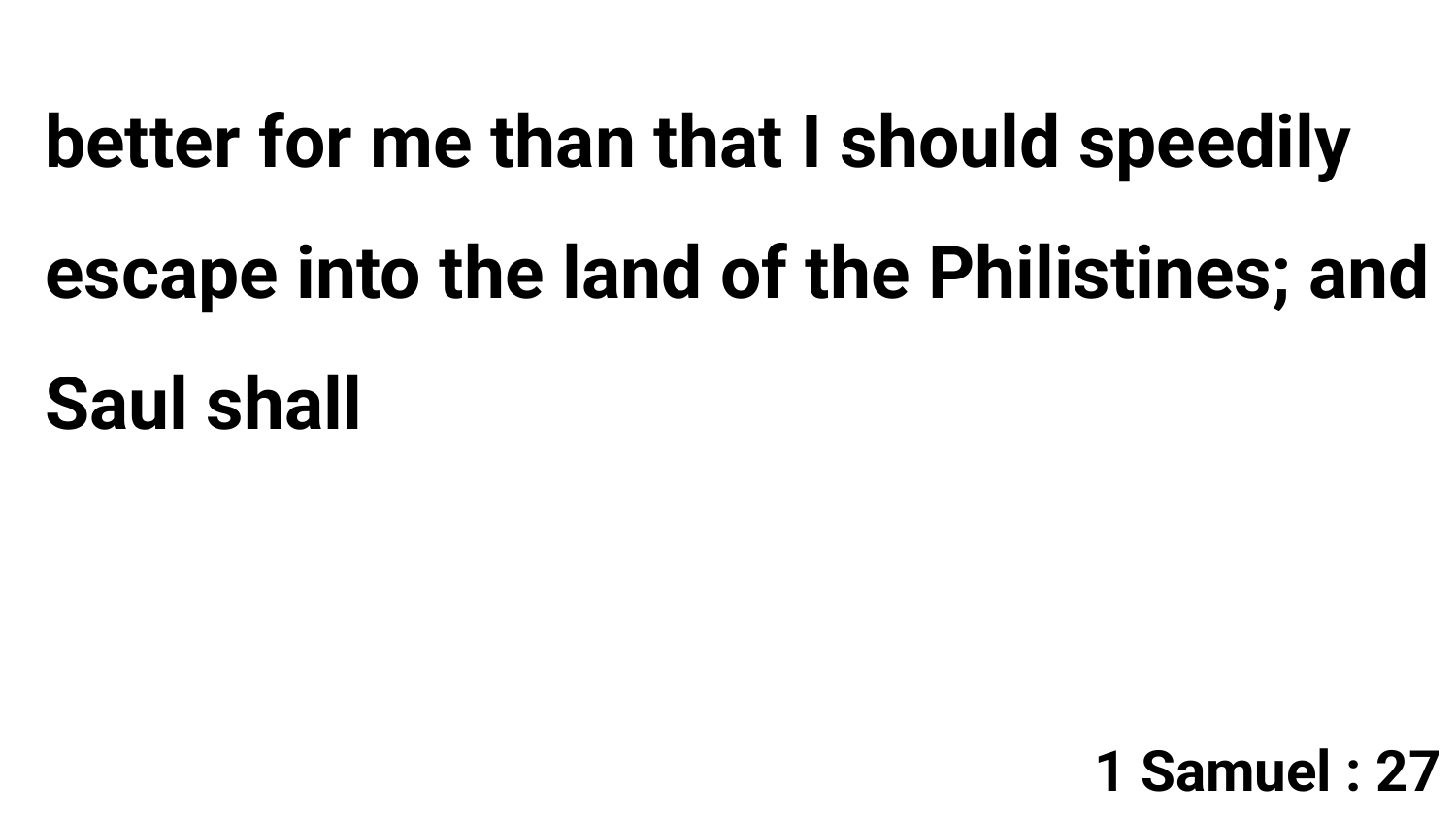

better for me than that I should speedily escape into the land of the Philistines; and Saul shall
1 Samuel : 27